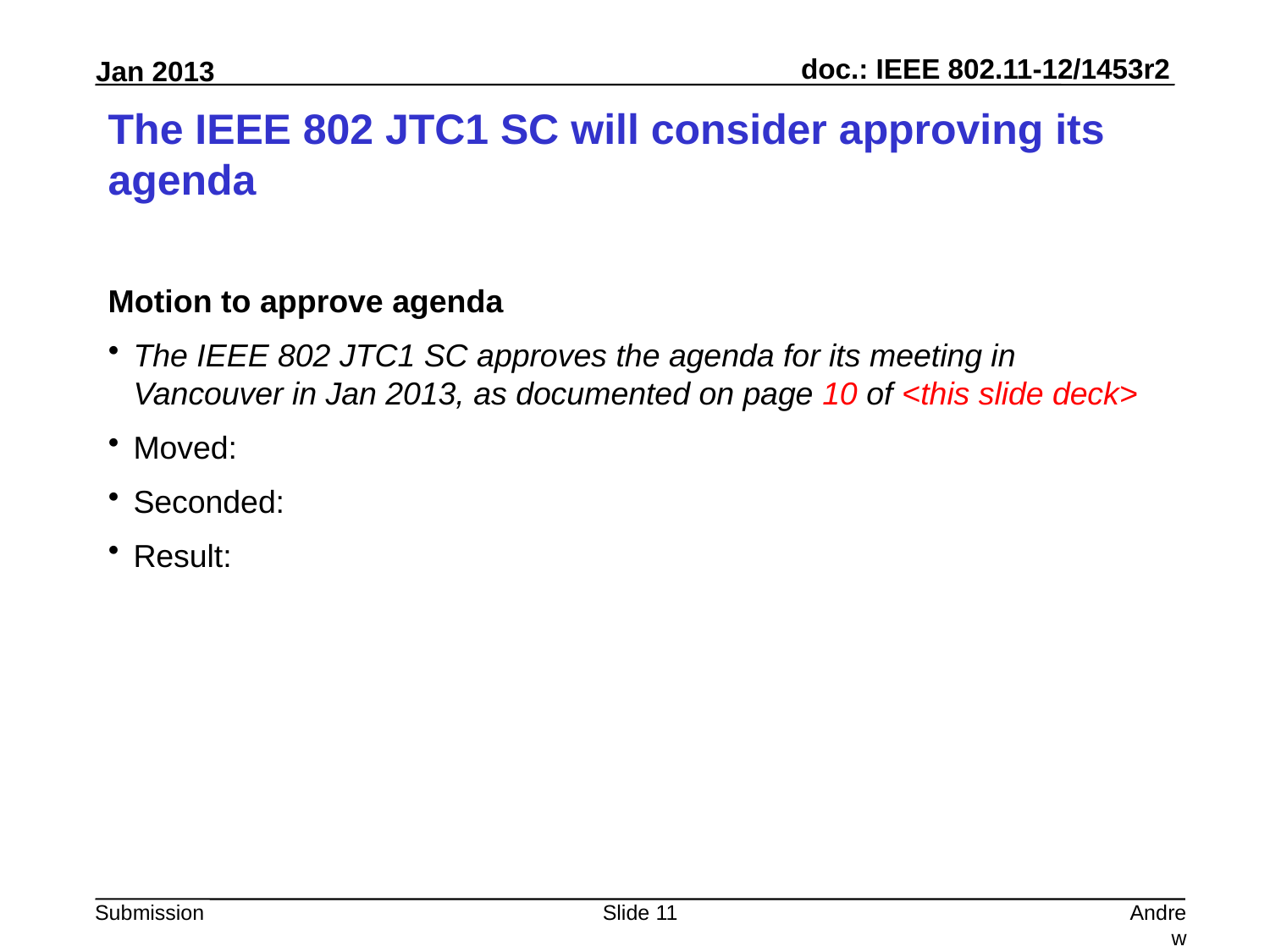

# The IEEE 802 JTC1 SC will consider approving its agenda
Motion to approve agenda
The IEEE 802 JTC1 SC approves the agenda for its meeting in Vancouver in Jan 2013, as documented on page 10 of <this slide deck>
Moved:
Seconded:
Result:
Slide 11
Andrew Myles, Cisco